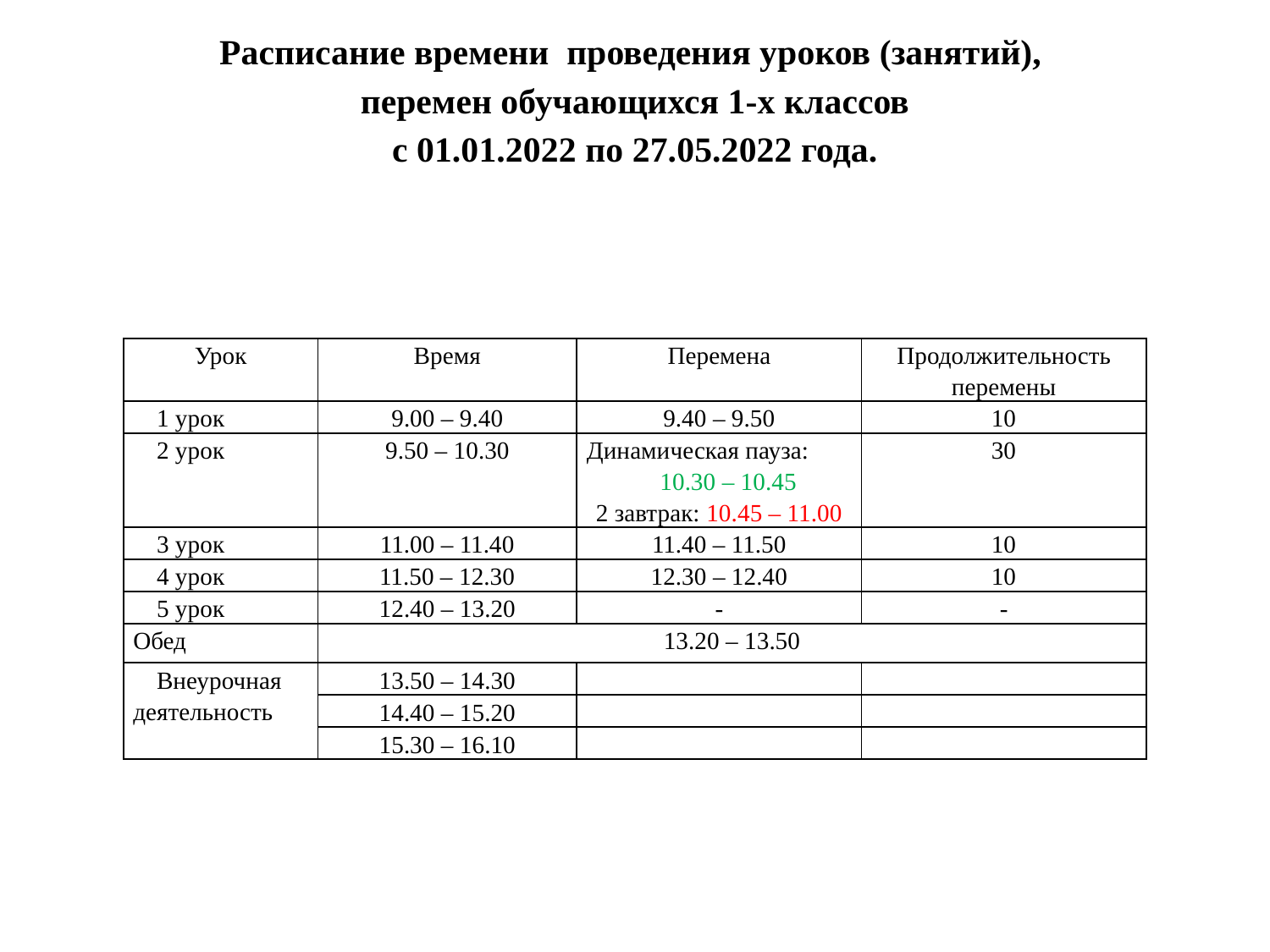

# Расписание времени  проведения уроков (занятий), перемен обучающихся 1-х классов с 01.01.2022 по 27.05.2022 года.
| Урок | Время | Перемена | Продолжительность перемены |
| --- | --- | --- | --- |
| 1 урок | 9.00 – 9.40 | 9.40 – 9.50 | 10 |
| 2 урок | 9.50 – 10.30 | Динамическая пауза: 10.30 – 10.45 2 завтрак: 10.45 – 11.00 | 30 |
| 3 урок | 11.00 – 11.40 | 11.40 – 11.50 | 10 |
| 4 урок | 11.50 – 12.30 | 12.30 – 12.40 | 10 |
| 5 урок | 12.40 – 13.20 | - | - |
| Обед | 13.20 – 13.50 |  |  |
| Внеурочная деятельность | 13.50 – 14.30 |  |  |
|  | 14.40 – 15.20 |  |  |
|  | 15.30 – 16.10 |  |  |